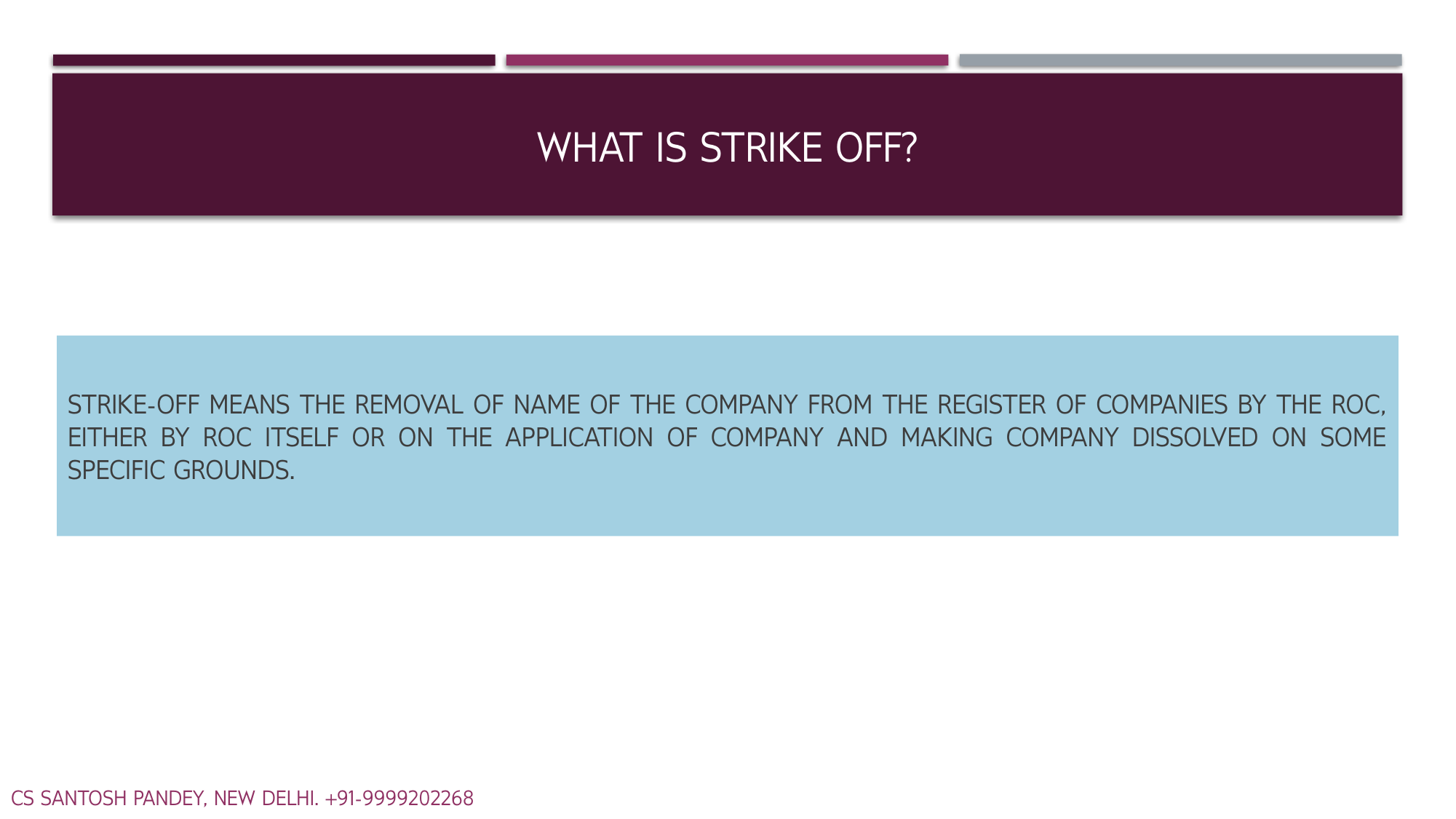

# WHAT IS STRIKE OFF?
STRIKE-OFF MEANS THE REMOVAL OF NAME OF THE COMPANY FROM THE REGISTER OF COMPANIES BY THE ROC, EITHER BY ROC ITSELF OR ON THE APPLICATION OF COMPANY AND MAKING COMPANY DISSOLVED ON SOME SPECIFIC GROUNDS.
CS SANTOSH PANDEY, NEW DELHI. +91-9999202268